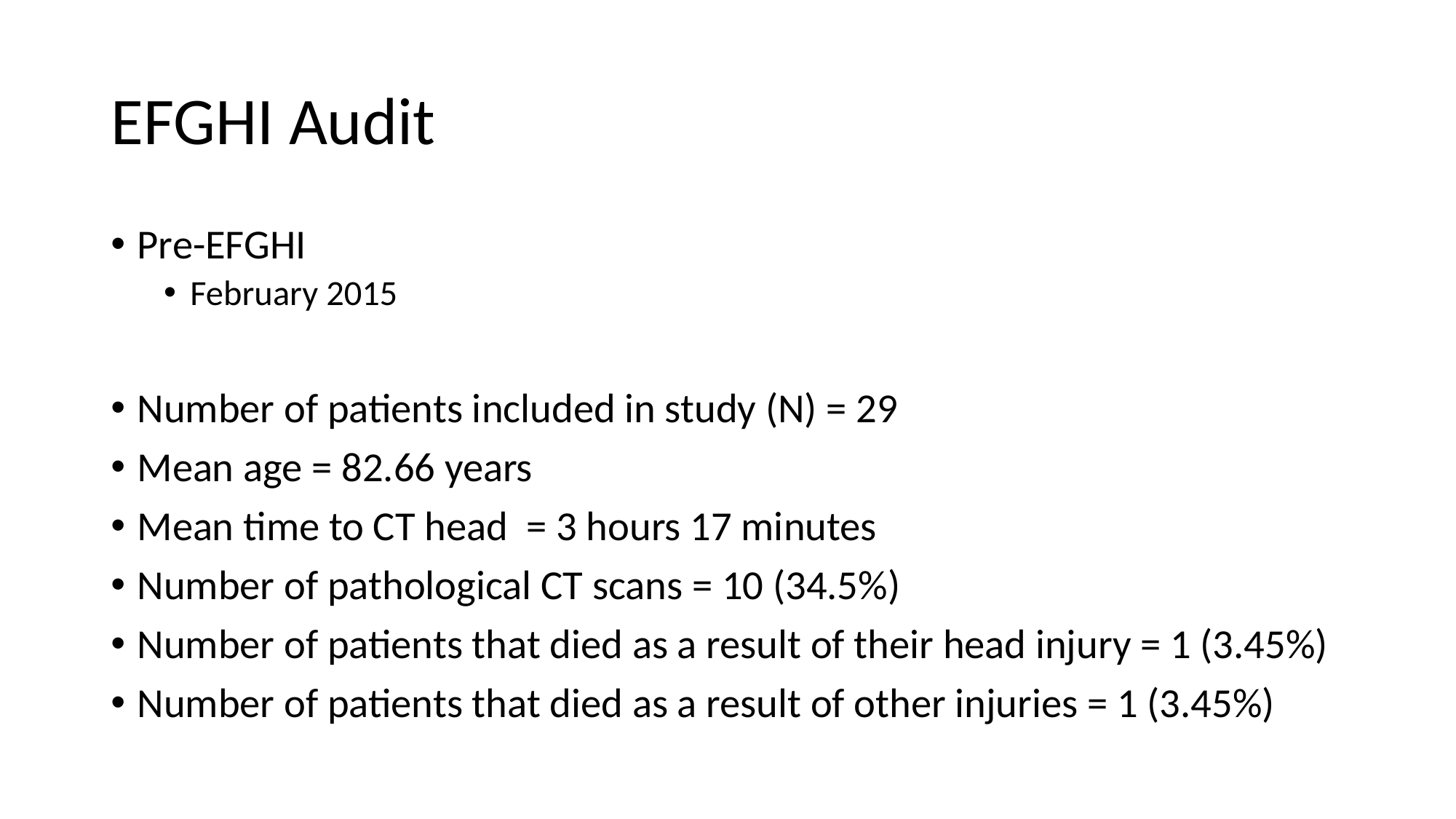

# EFGHI Audit
Pre-EFGHI
February 2015

Number of patients included in study (N) = 29
Mean age = 82.66 years
Mean time to CT head  = 3 hours 17 minutes
Number of pathological CT scans = 10 (34.5%)
Number of patients that died as a result of their head injury = 1 (3.45%)
Number of patients that died as a result of other injuries = 1 (3.45%)